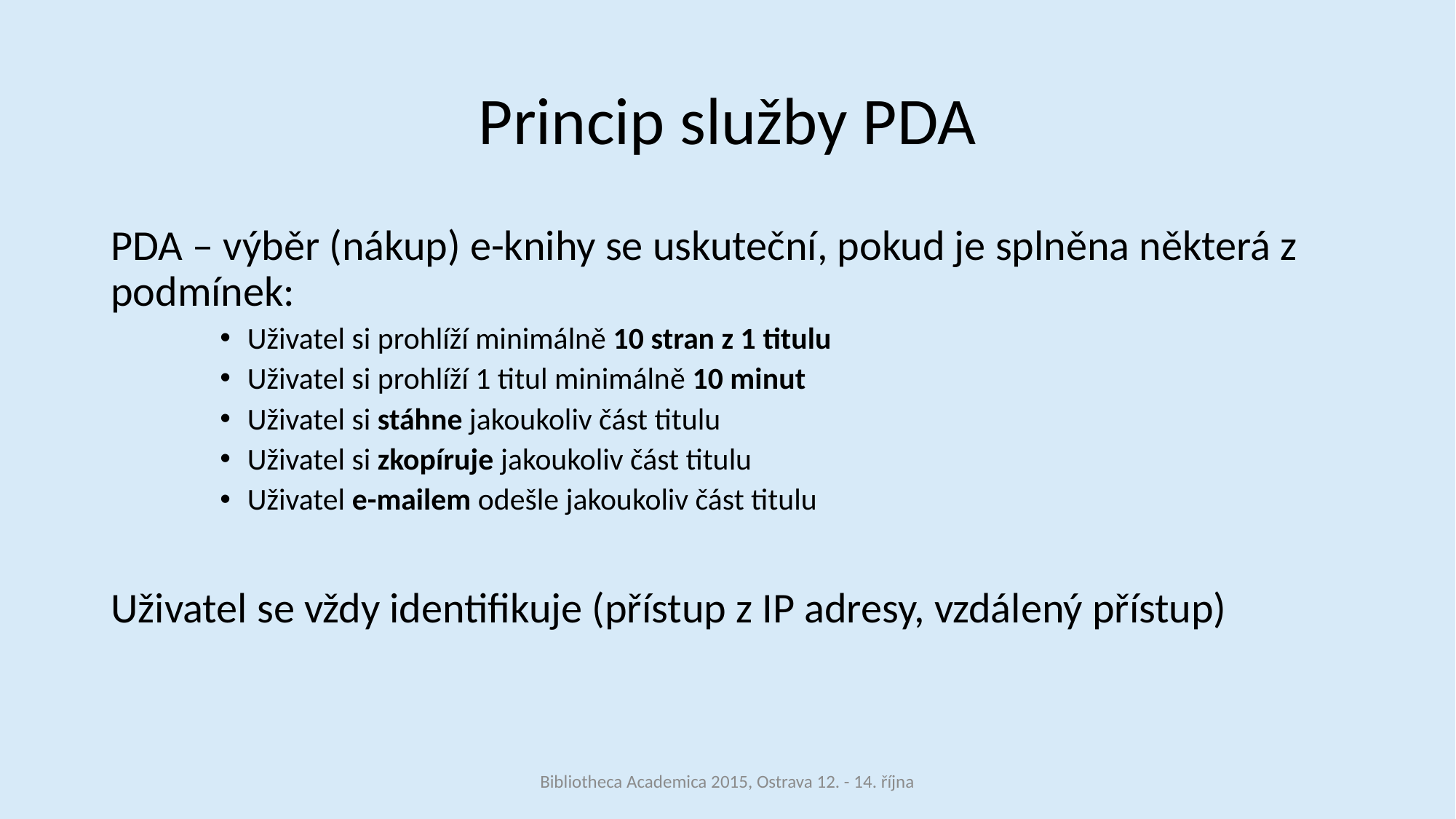

# Princip služby PDA
PDA – výběr (nákup) e-knihy se uskuteční, pokud je splněna některá z podmínek:
Uživatel si prohlíží minimálně 10 stran z 1 titulu
Uživatel si prohlíží 1 titul minimálně 10 minut
Uživatel si stáhne jakoukoliv část titulu
Uživatel si zkopíruje jakoukoliv část titulu
Uživatel e-mailem odešle jakoukoliv část titulu

Uživatel se vždy identifikuje (přístup z IP adresy, vzdálený přístup)

Bibliotheca Academica 2015, Ostrava 12. - 14. října